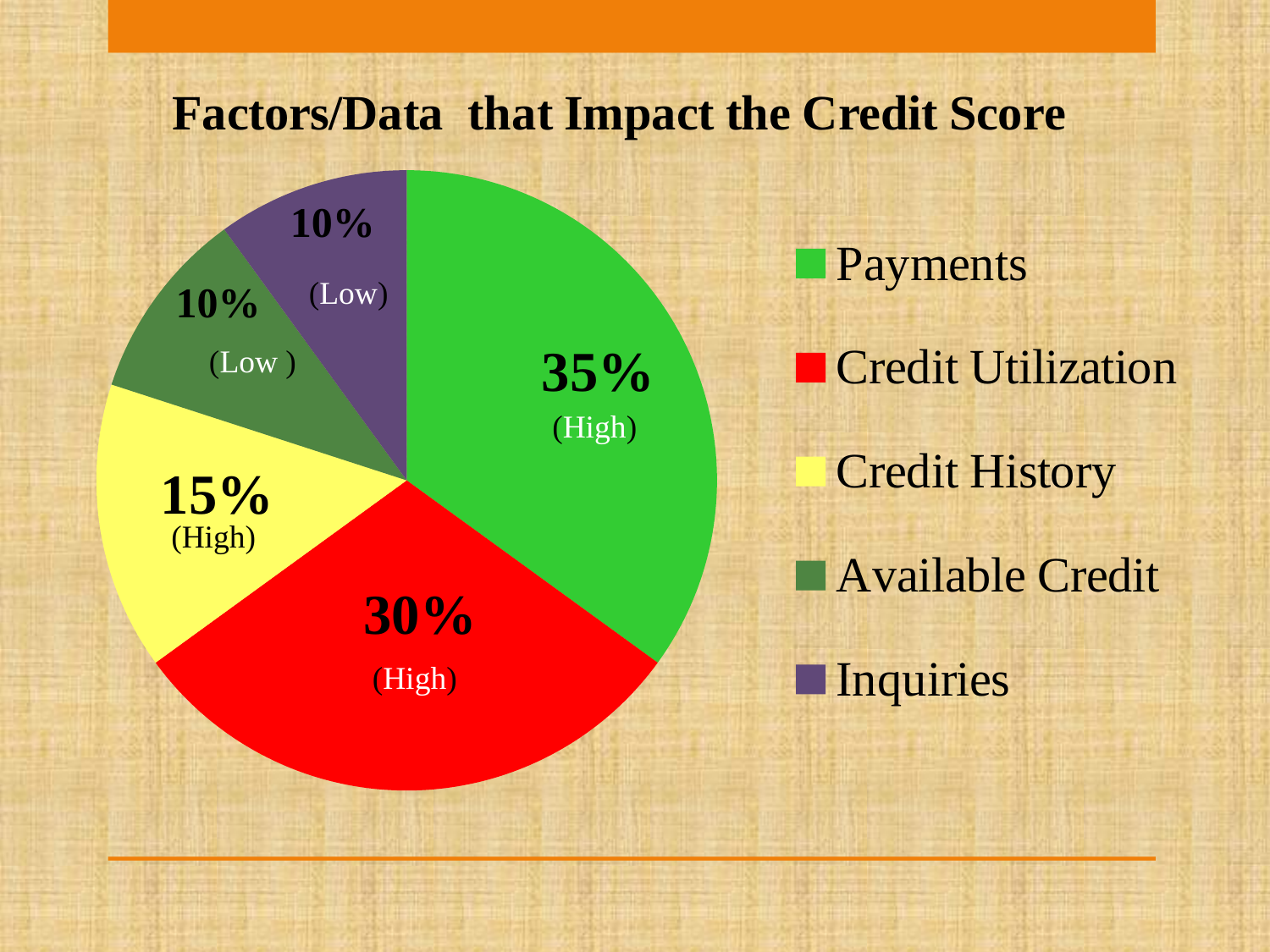

### Chart: Factors/Data  that Impact the Credit Score

| Category | Column1 |
|---|---|
| Payments | 0.35 |
| Credit Utilization | 0.3 |
| Credit History | 0.15 |
| Available Credit | 0.1 |
| Inquiries | 0.1 |
10%
(Low)
10%
35%
(Low )
(High)
15%
(High)
30%
(High)